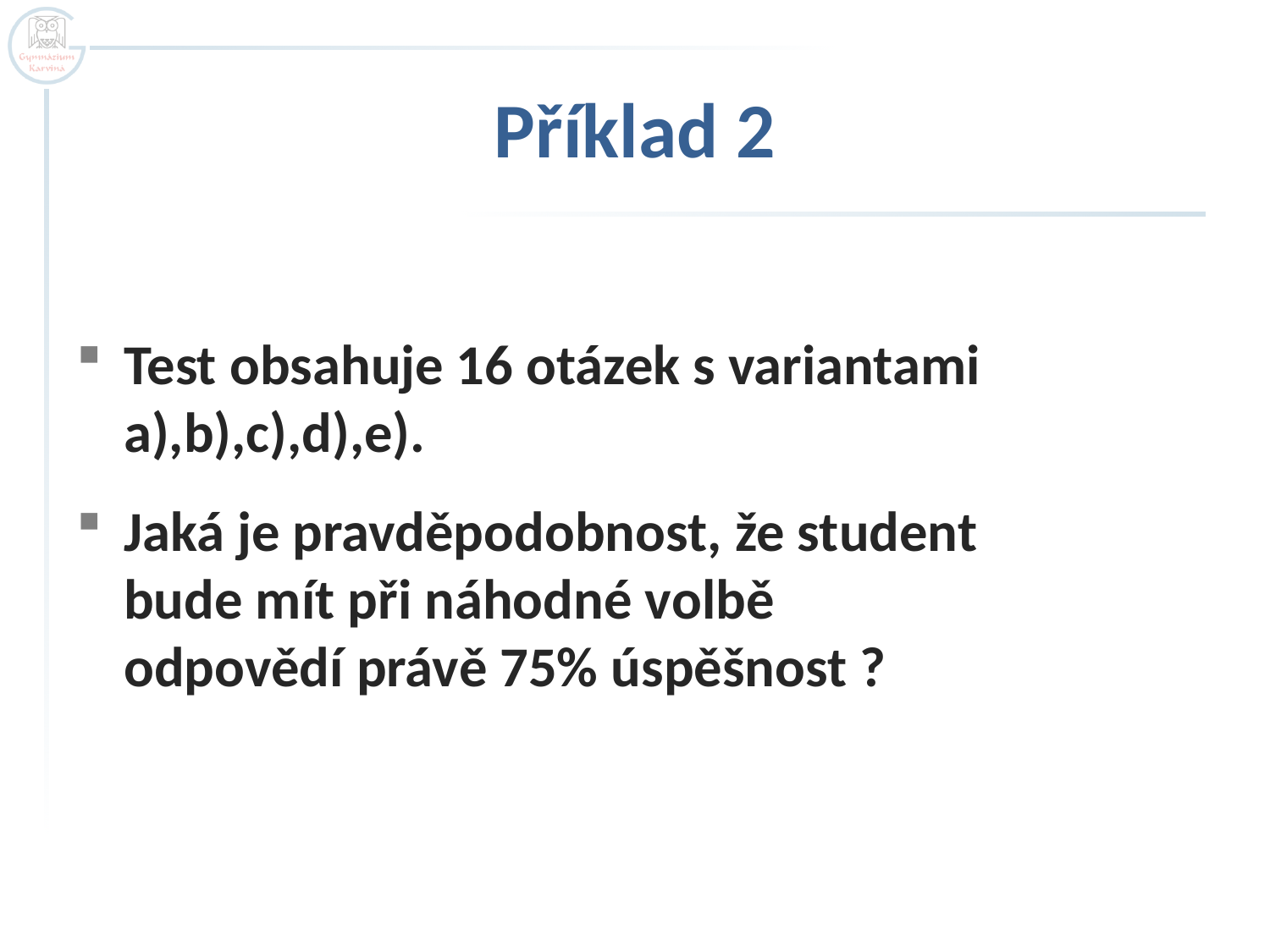

# Příklad 2

Test obsahuje 16 otázek s variantami
a),b),c),d),e).
Jaká je pravděpodobnost, že student
bude mít při náhodné volbě
odpovědí právě 75% úspěšnost ?